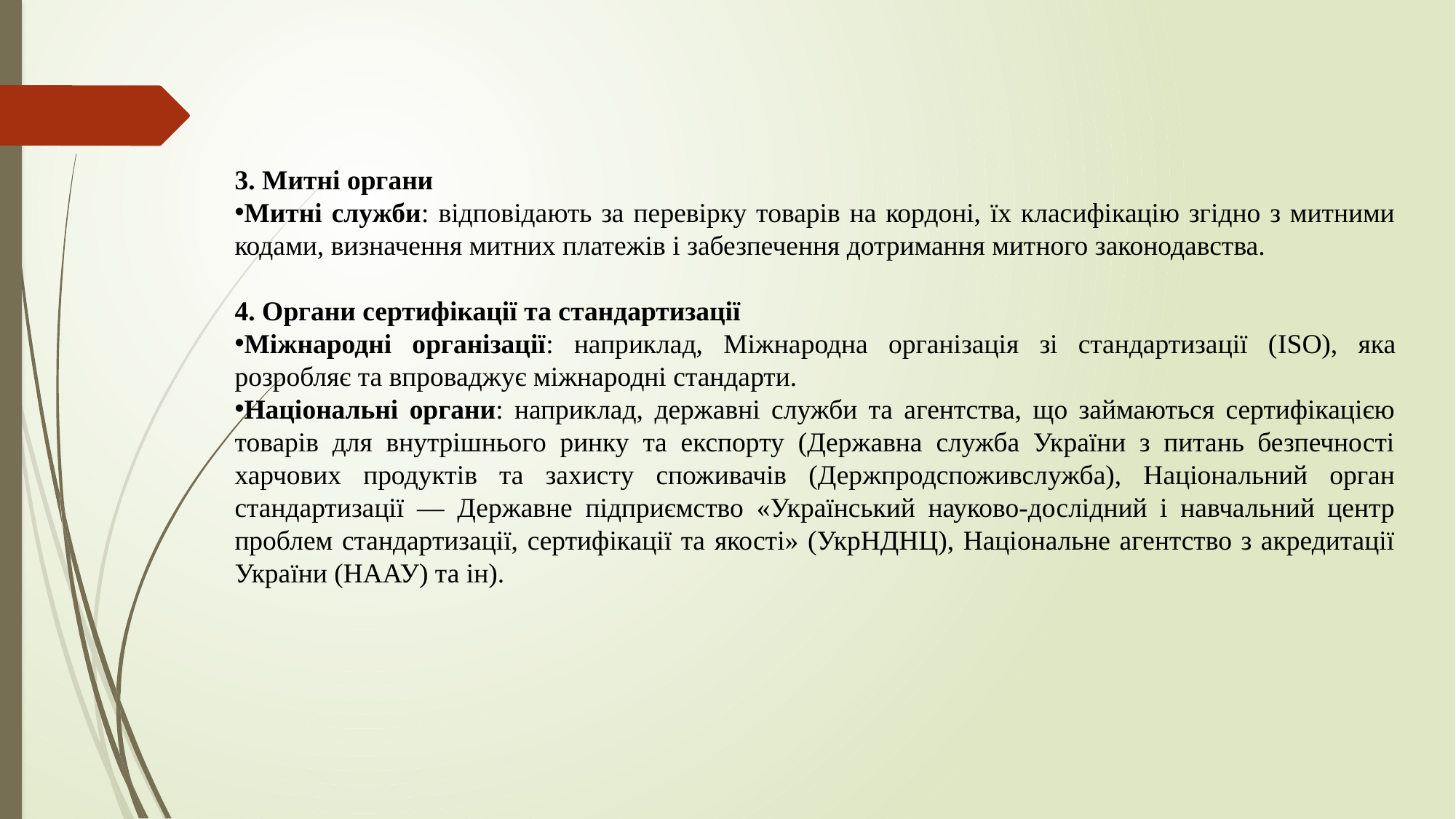

3. Митні органи
Митні служби: відповідають за перевірку товарів на кордоні, їх класифікацію згідно з митними кодами, визначення митних платежів і забезпечення дотримання митного законодавства.

4. Органи сертифікації та стандартизації
Міжнародні організації: наприклад, Міжнародна організація зі стандартизації (ISO), яка розробляє та впроваджує міжнародні стандарти.
Національні органи: наприклад, державні служби та агентства, що займаються сертифікацією товарів для внутрішнього ринку та експорту (Державна служба України з питань безпечності харчових продуктів та захисту споживачів (Держпродспоживслужба), Національний орган стандартизації — Державне підприємство «Український науково-дослідний і навчальний центр проблем стандартизації, сертифікації та якості» (УкрНДНЦ), Національне агентство з акредитації України (НААУ) та ін).